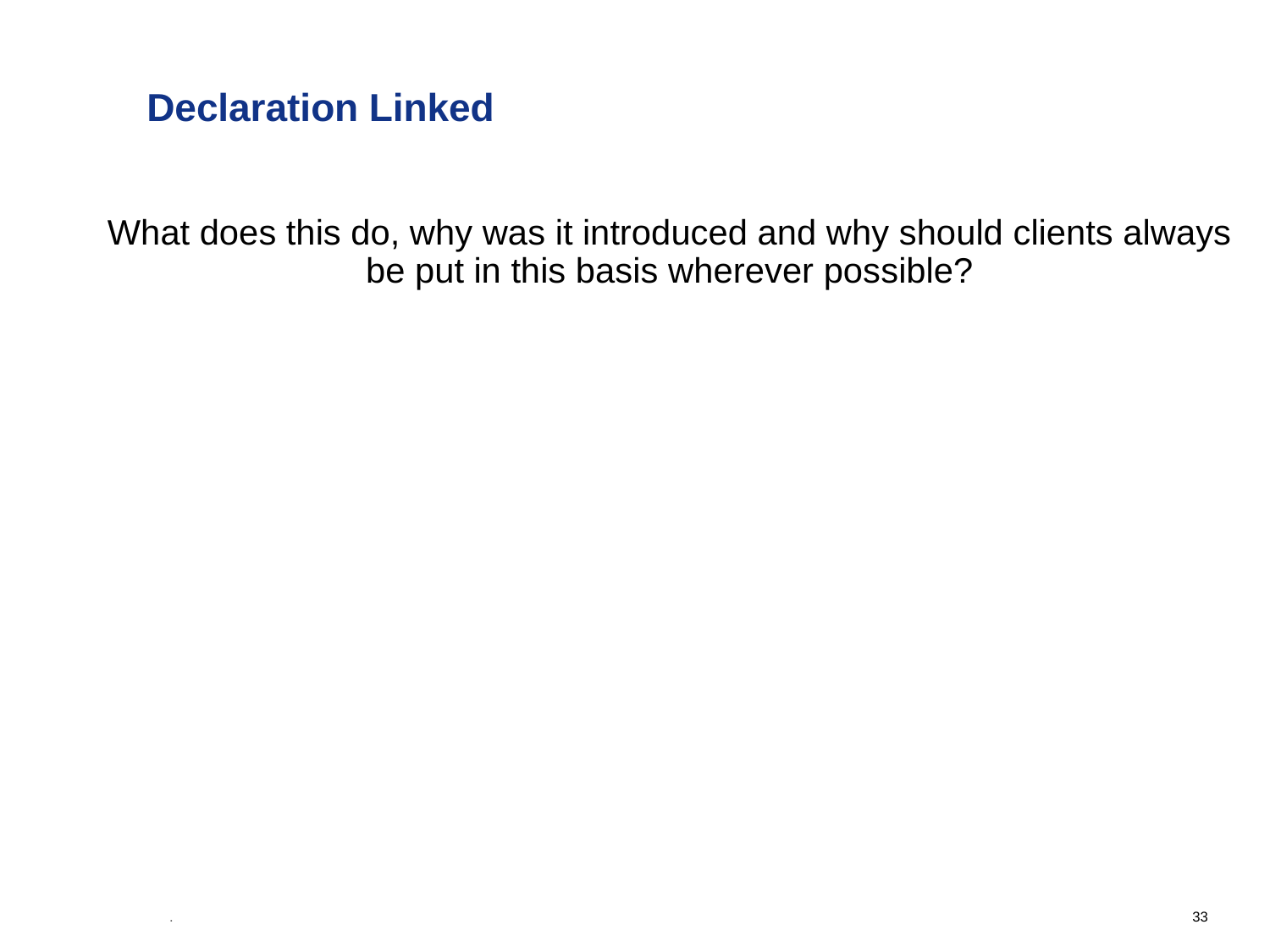

Declaration Linked
What does this do, why was it introduced and why should clients always be put in this basis wherever possible?

33
 .